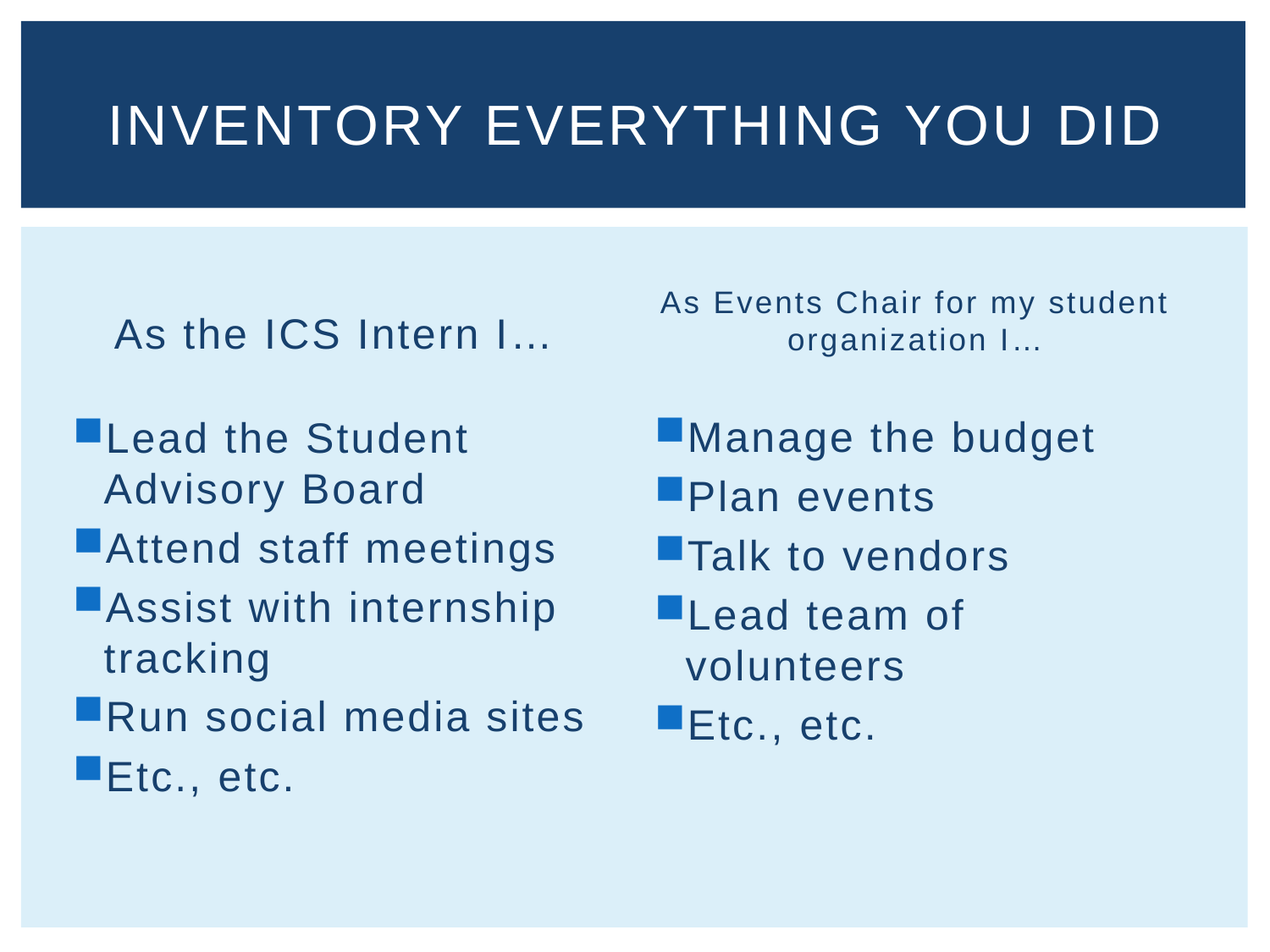

# inventory everything you did
As the ICS Intern I…
As Events Chair for my student organization I…
Manage the budget
Plan events
Talk to vendors
Lead team of volunteers
Etc., etc.
Lead the Student Advisory Board
Attend staff meetings
Assist with internship tracking
Run social media sites
Etc., etc.